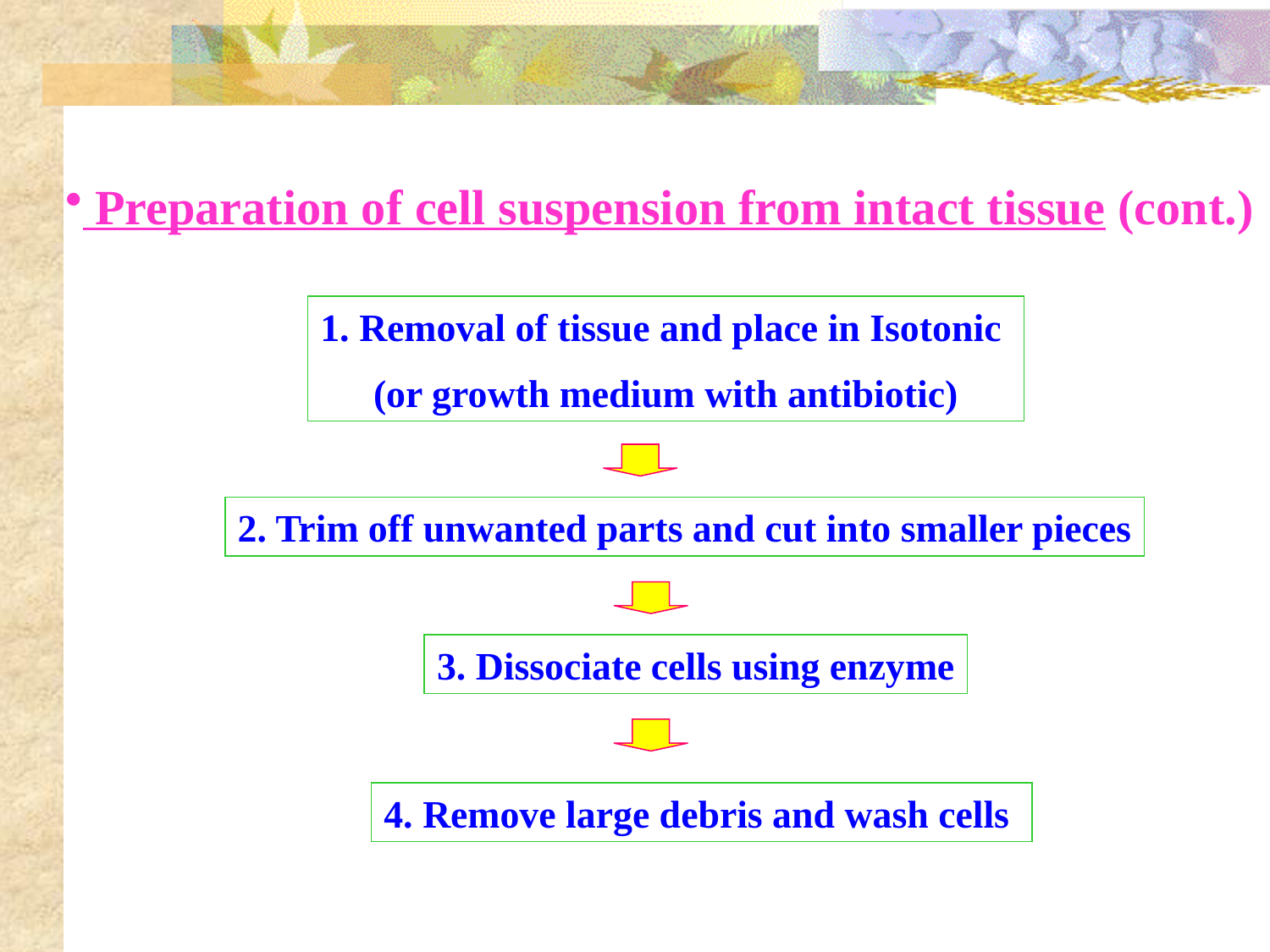

Preparation of cell suspension from intact tissue (cont.)
1. Removal of tissue and place in Isotonic
(or growth medium with antibiotic)

2. Trim off unwanted parts and cut into smaller pieces

3. Dissociate cells using enzyme

4. Remove large debris and wash cells